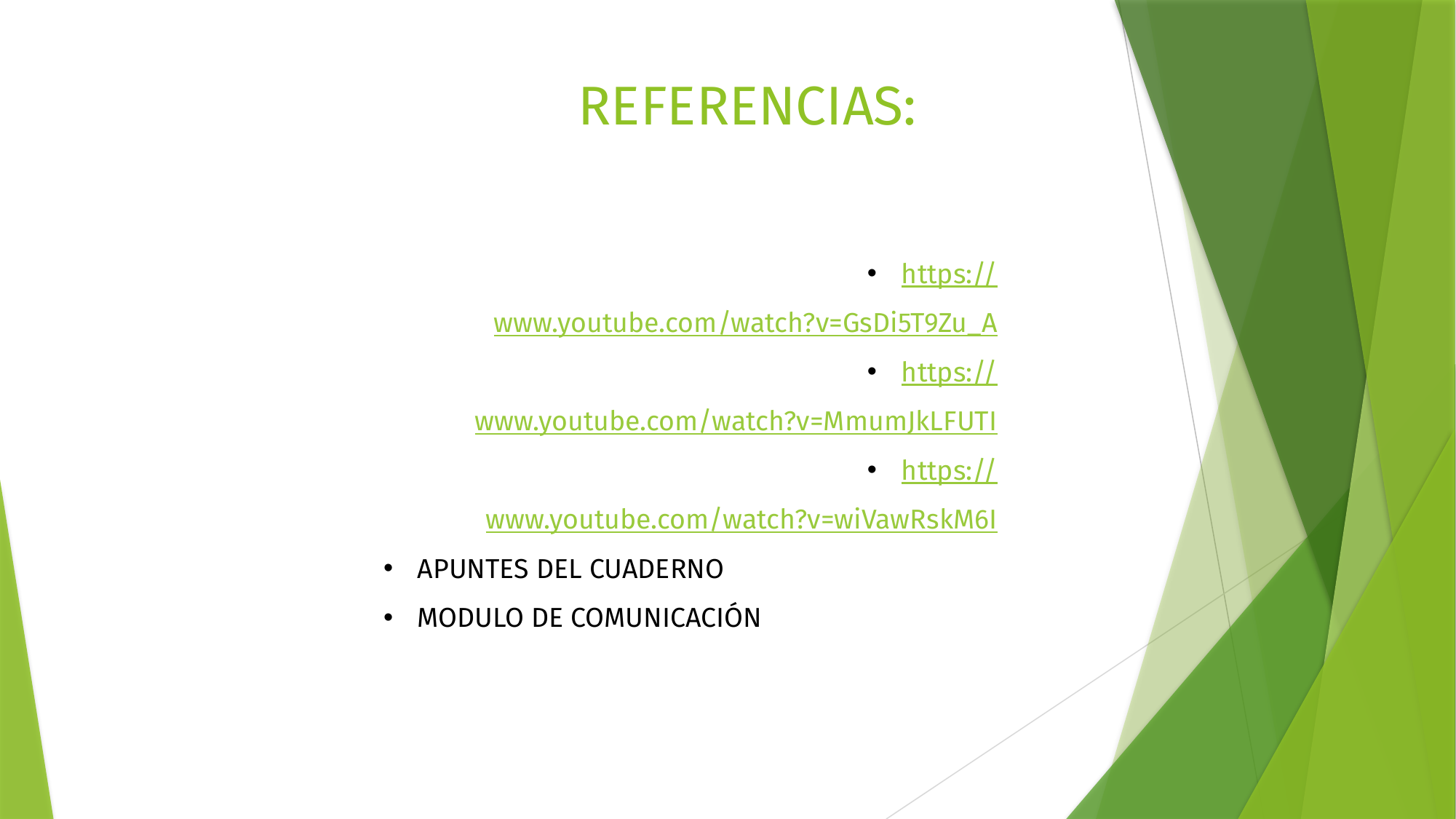

REFERENCIAS:
https://www.youtube.com/watch?v=GsDi5T9Zu_A
https://www.youtube.com/watch?v=MmumJkLFUTI
https://www.youtube.com/watch?v=wiVawRskM6I
APUNTES DEL CUADERNO
MODULO DE COMUNICACIÓN